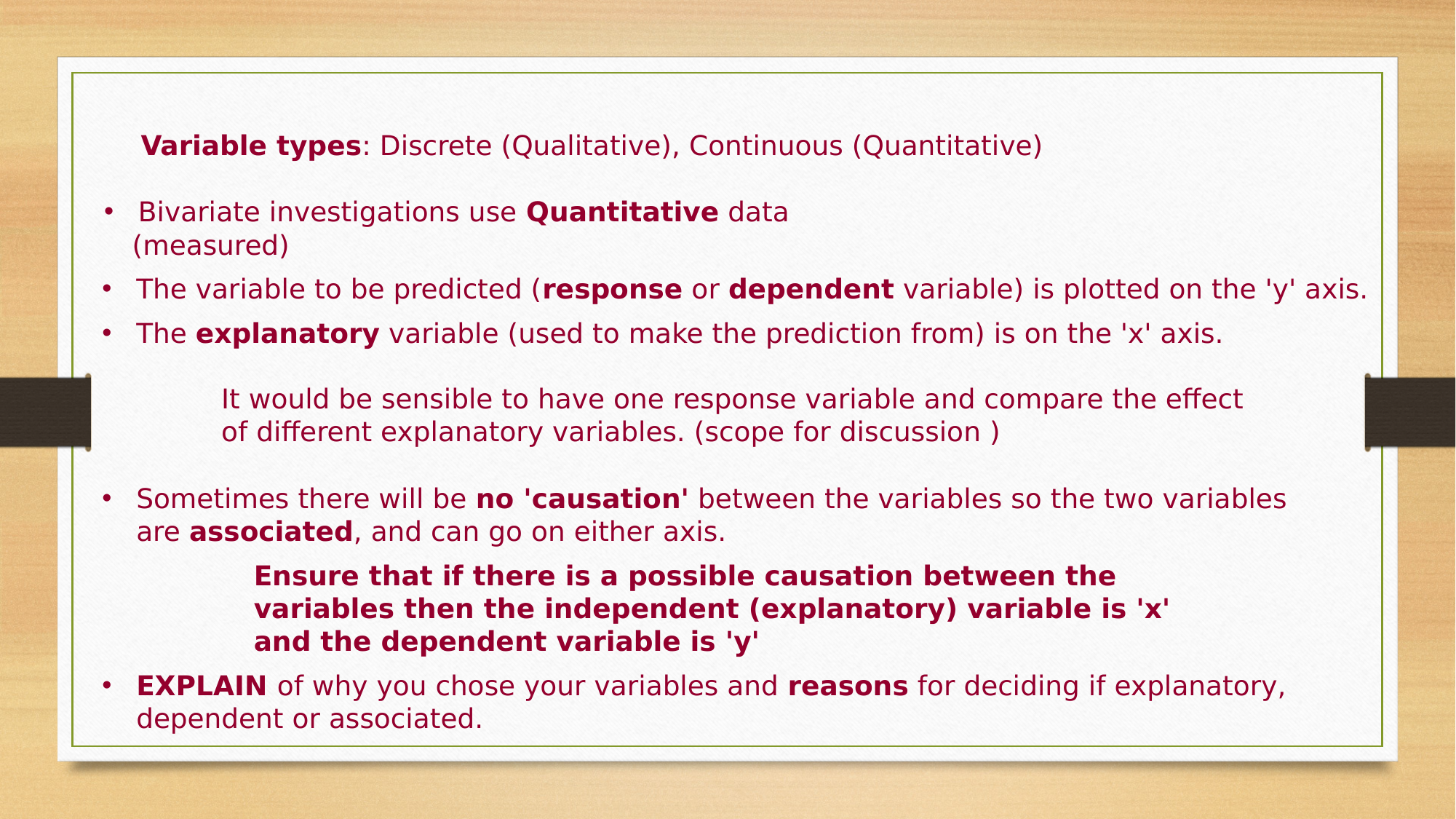

Variable types: Discrete (Qualitative), Continuous (Quantitative)
Bivariate investigations use Quantitative data
   (measured)
The variable to be predicted (response or dependent variable) is plotted on the 'y' axis.
The explanatory variable (used to make the prediction from) is on the 'x' axis.
It would be sensible to have one response variable and compare the effect of different explanatory variables. (scope for discussion )
Sometimes there will be no 'causation' between the variables so the two variables are associated, and can go on either axis.
Ensure that if there is a possible causation between the variables then the independent (explanatory) variable is 'x' and the dependent variable is 'y'
EXPLAIN of why you chose your variables and reasons for deciding if explanatory, dependent or associated.